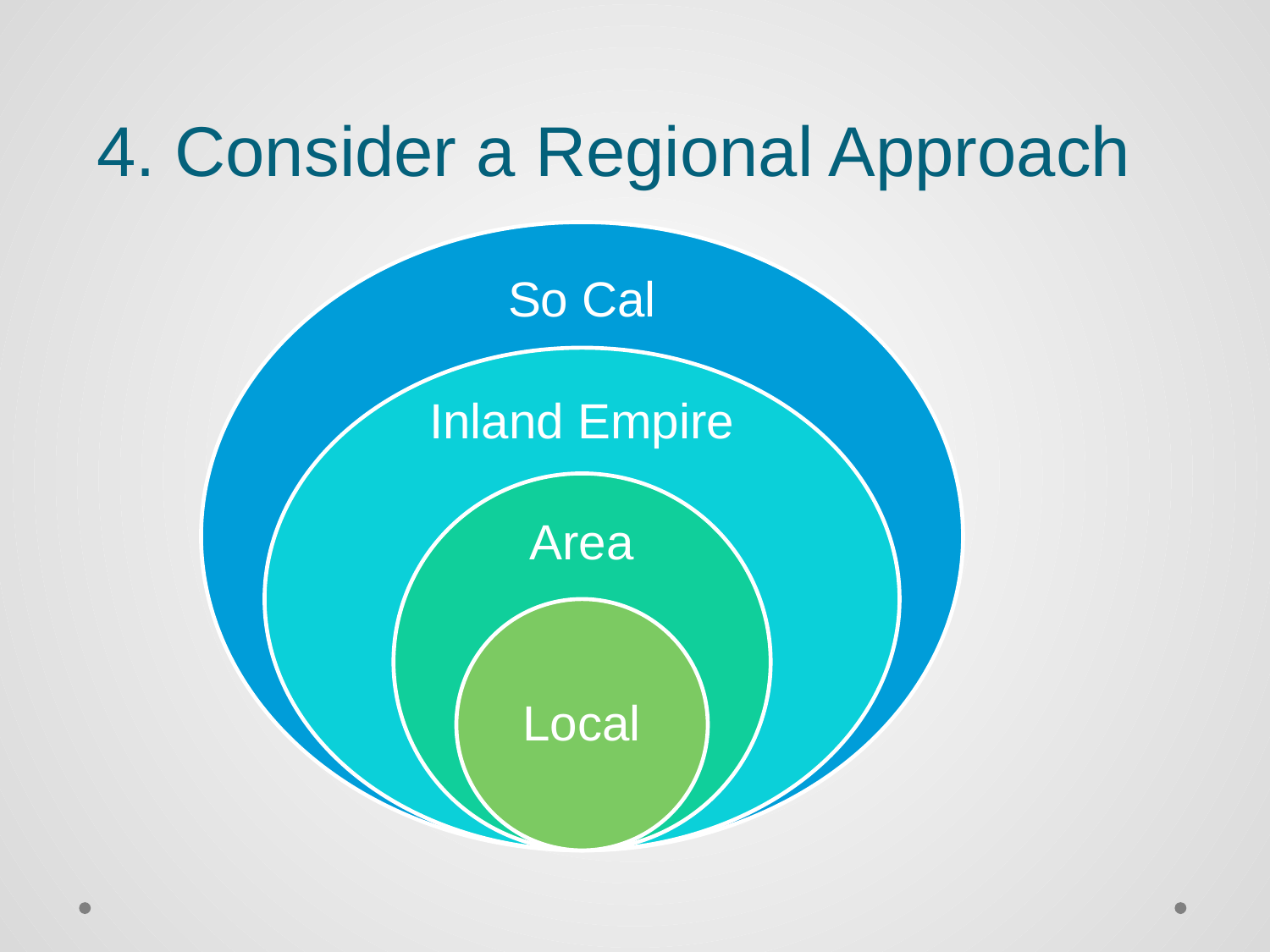

# 4. Consider a Regional Approach
So Cal
Inland Empire
Area
Local